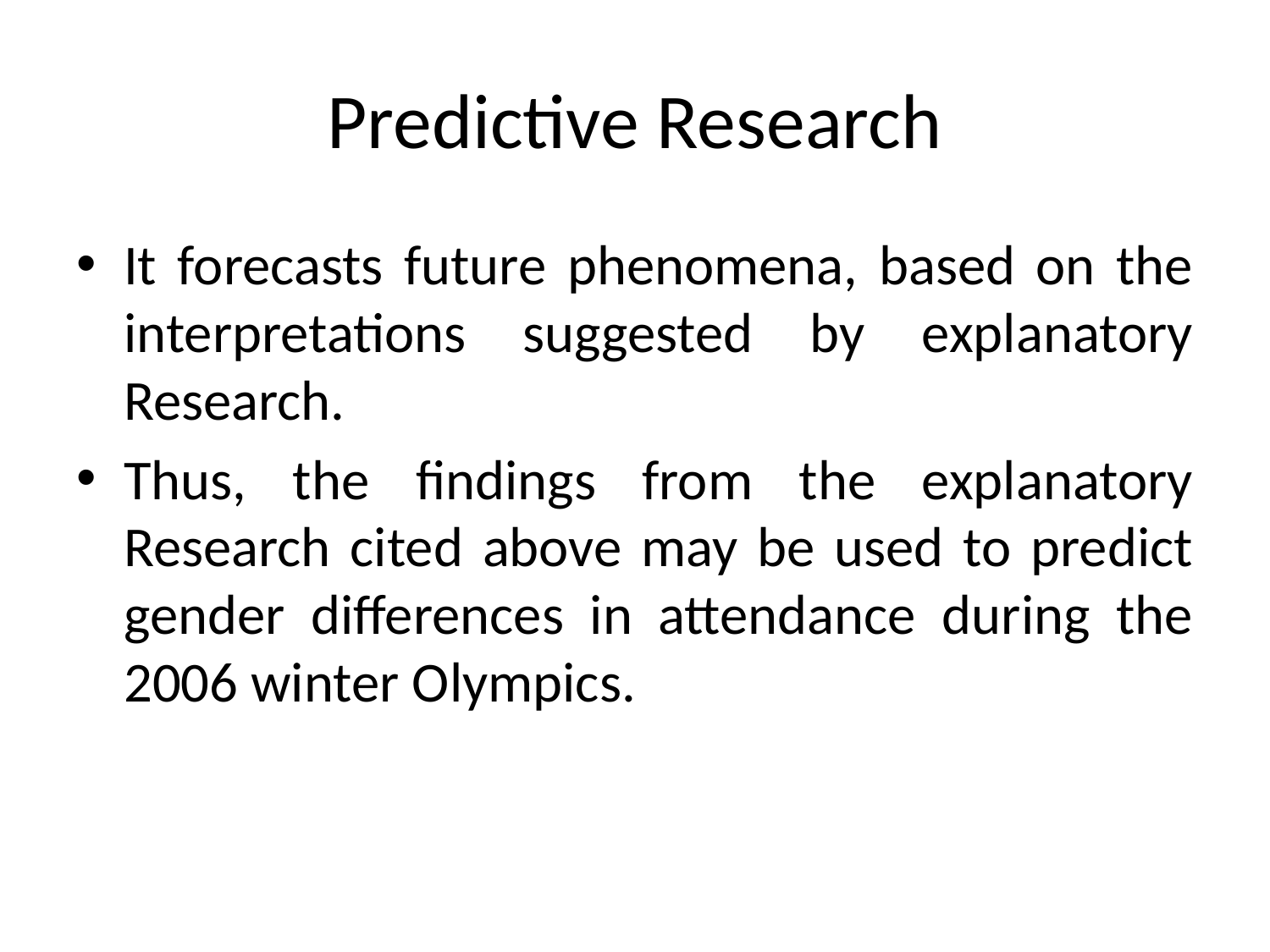

# Predictive Research
It forecasts future phenomena, based on the interpretations suggested by explanatory Research.
Thus, the findings from the explanatory Research cited above may be used to predict gender differences in attendance during the 2006 winter Olympics.